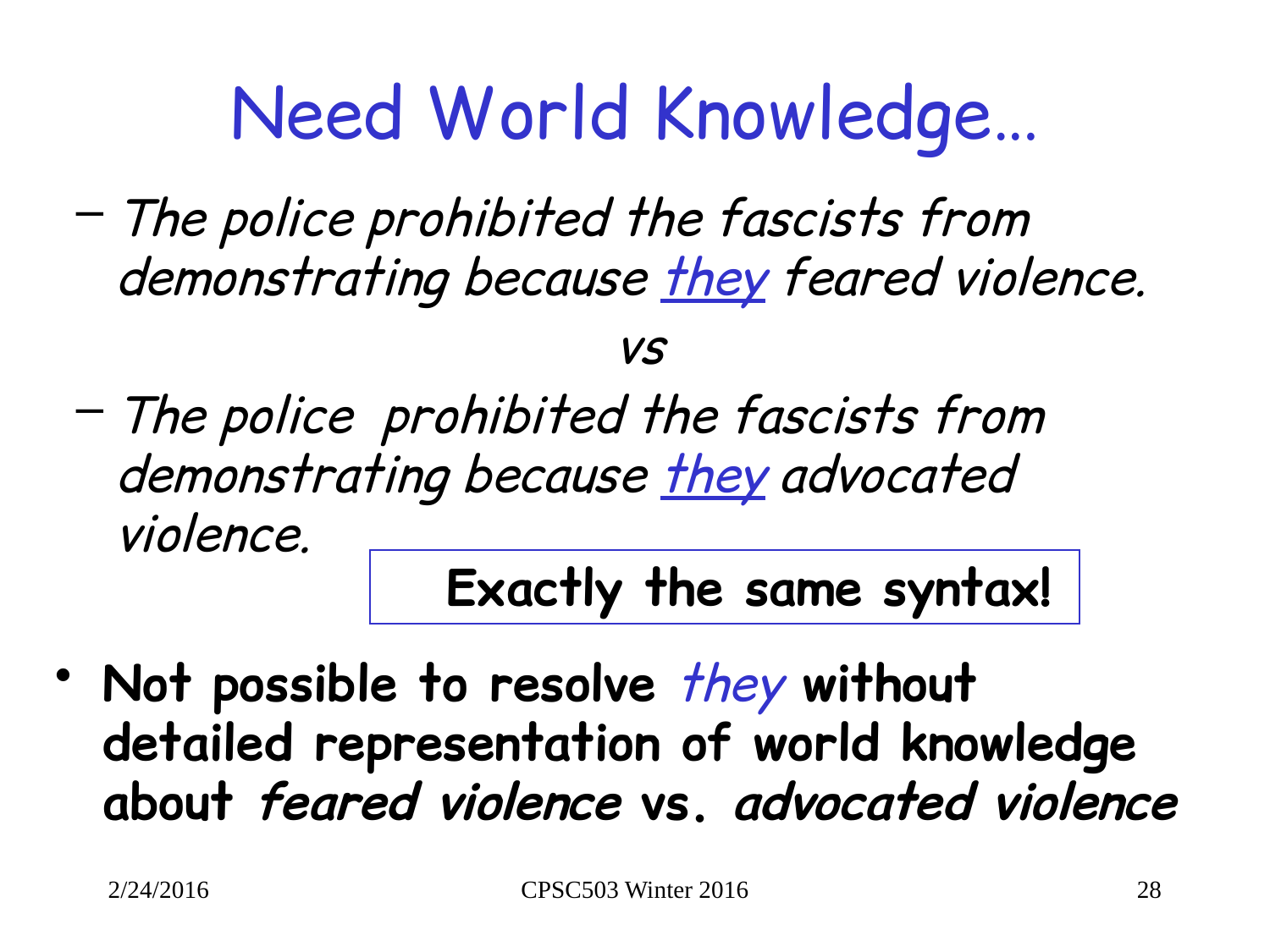

# Need World Knowledge…
The police prohibited the fascists from demonstrating because they feared violence.
vs
The police  prohibited the fascists from demonstrating because they advocated violence.
Exactly the same syntax!
Not possible to resolve they without detailed representation of world knowledge about feared violence vs. advocated violence
2/24/2016
CPSC503 Winter 2016
28